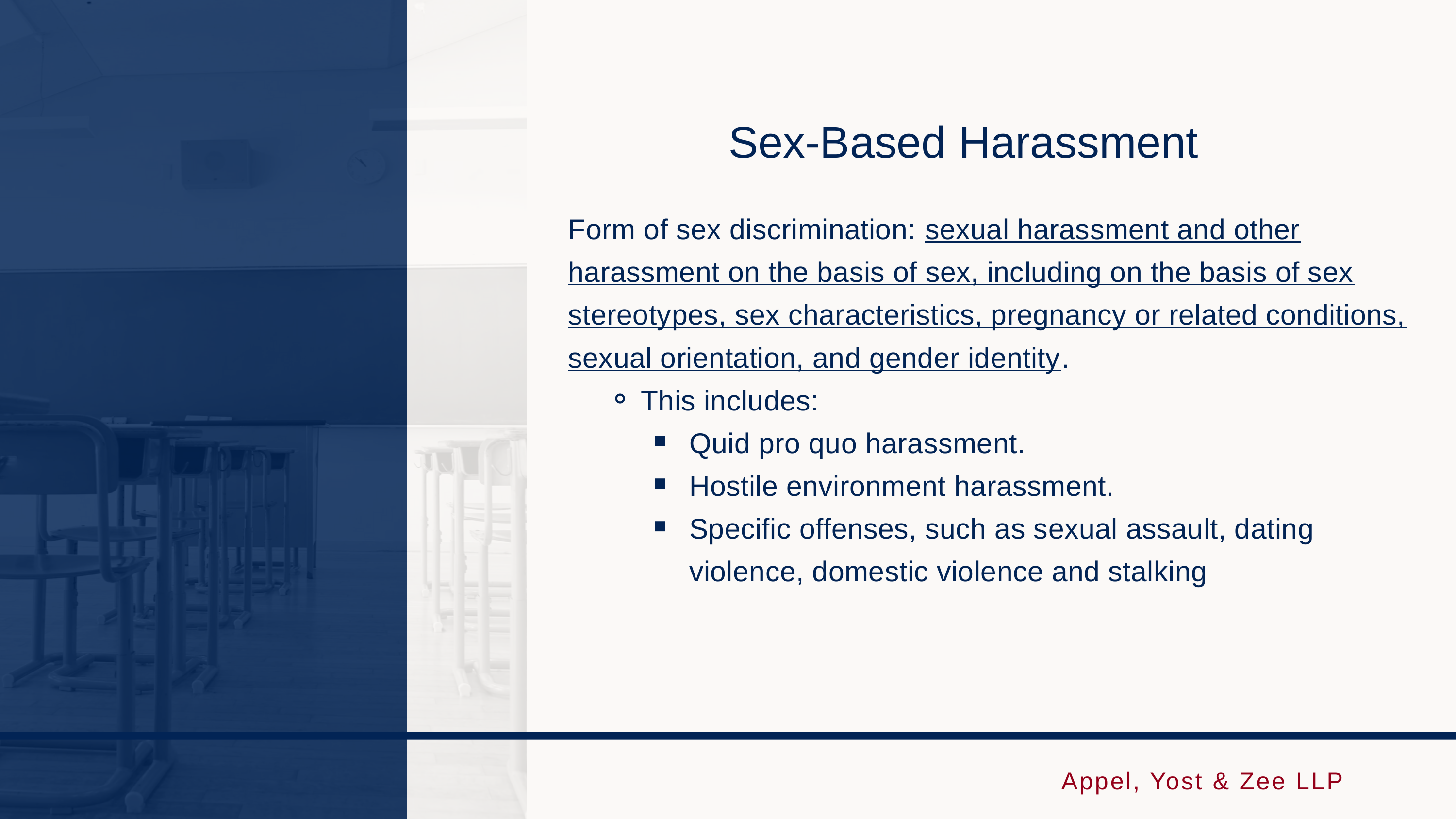

Sex-Based Harassment
Form of sex discrimination: sexual harassment and other harassment on the basis of sex, including on the basis of sex stereotypes, sex characteristics, pregnancy or related conditions, sexual orientation, and gender identity.
This includes:
Quid pro quo harassment.
Hostile environment harassment.
Specific offenses, such as sexual assault, dating violence, domestic violence and stalking

Appel, Yost & Zee LLP